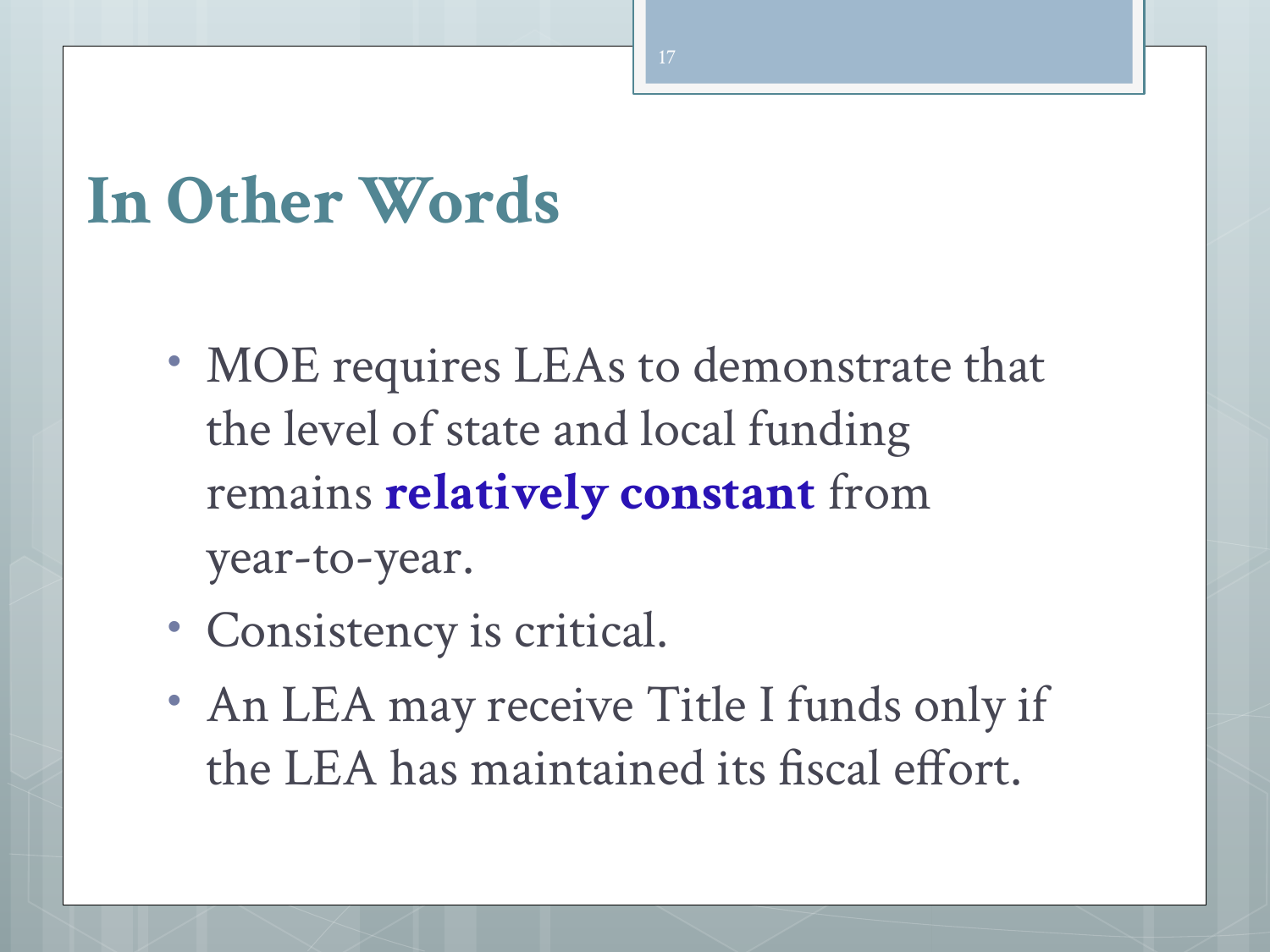

17
# In Other Words
MOE requires LEAs to demonstrate that the level of state and local funding remains relatively constant from         year-to-year.
Consistency is critical.
An LEA may receive Title I funds only if the LEA has maintained its fiscal effort.